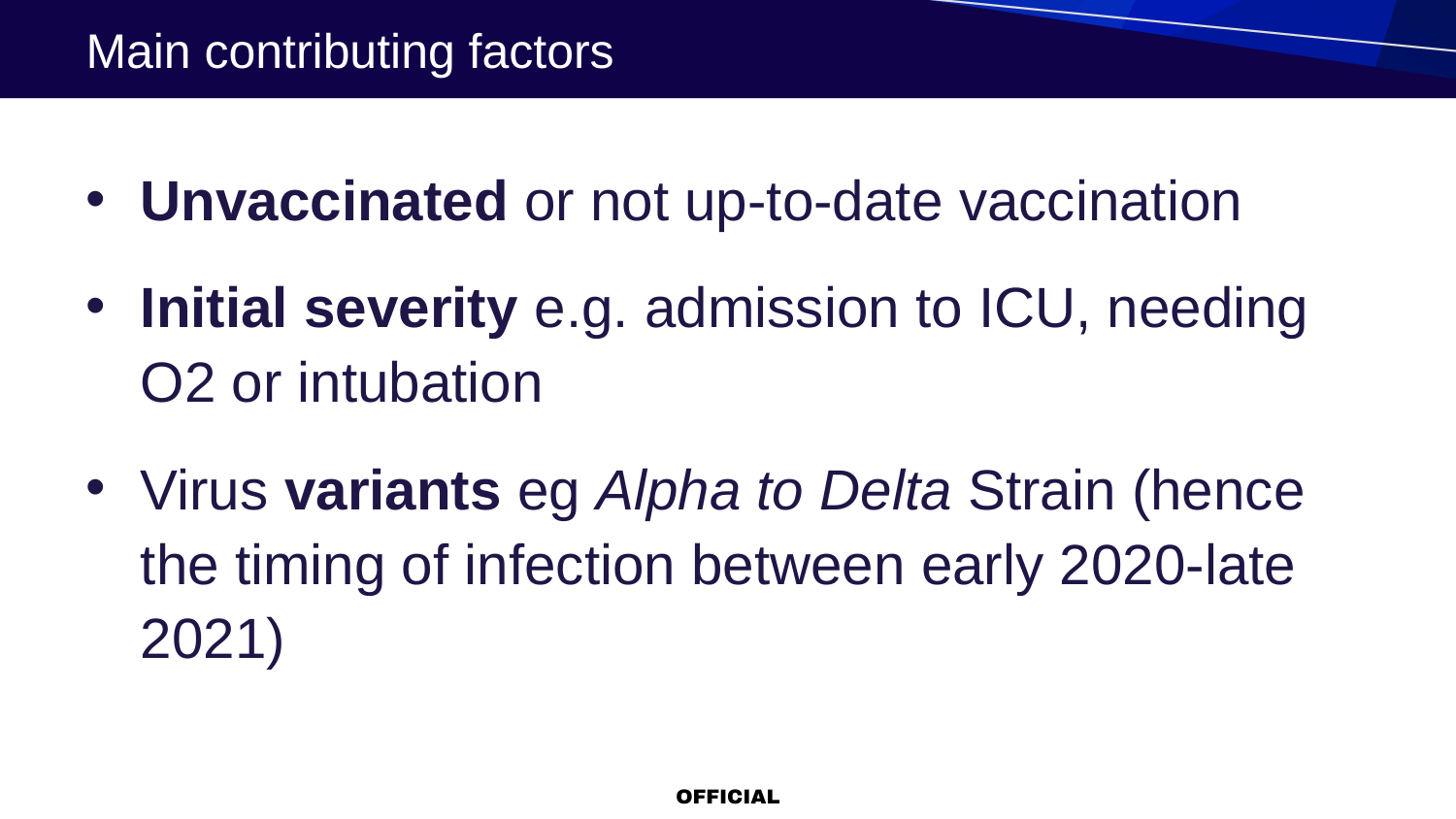

# Main contributing factors
Unvaccinated or not up-to-date vaccination
Initial severity e.g. admission to ICU, needing O2 or intubation
Virus variants eg Alpha to Delta Strain (hence the timing of infection between early 2020-late 2021)